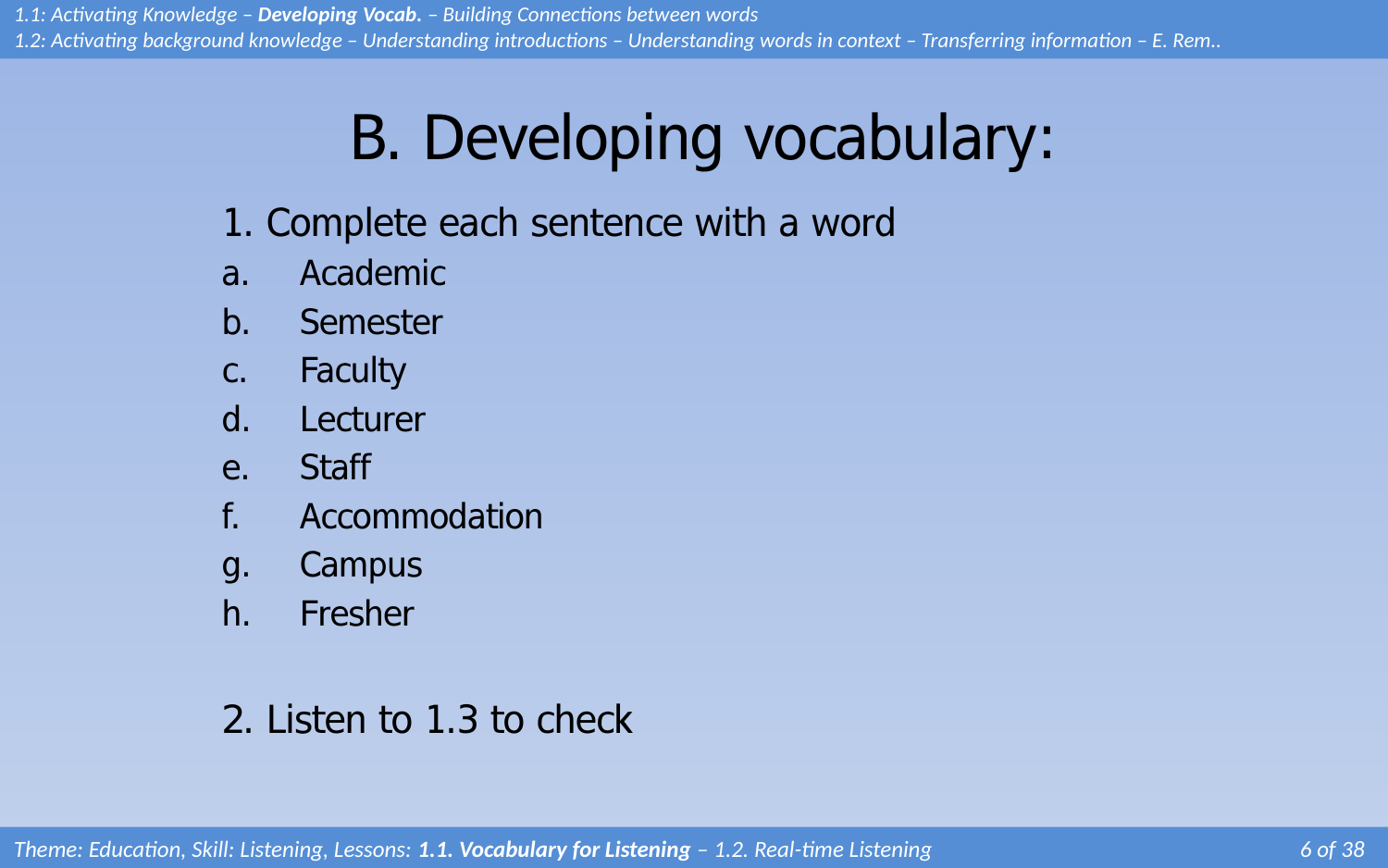

1.1: Activating Knowledge – Developing Vocab. – Building Connections between words
1.2: Activating background knowledge – Understanding introductions – Understanding words in context – Transferring information – E. Rem..
# B. Developing vocabulary:
1. Complete each sentence with a word
Academic
Semester
Faculty
Lecturer
Staff
Accommodation
Campus
Fresher

2. Listen to 1.3 to check
Theme: Education, Skill: Listening, Lessons: 1.1. Vocabulary for Listening – 1.2. Real-time Listening 		   	       6 of 38